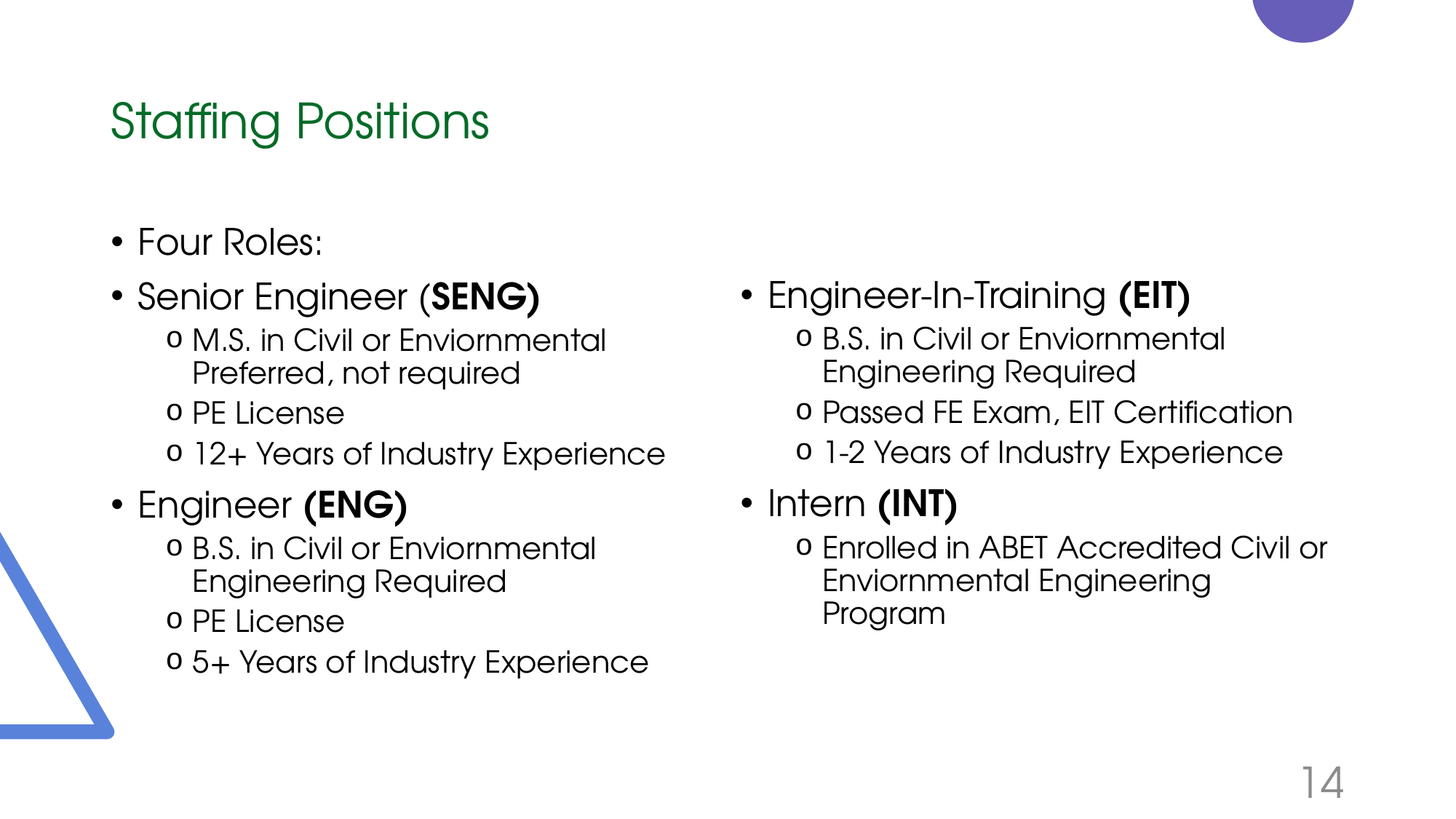

# Staffing Positions
Four Roles:
Senior Engineer (SENG)
M.S. in Civil or Enviornmental Preferred, not required
PE License
12+ Years of Industry Experience
Engineer (ENG)
B.S. in Civil or Enviornmental Engineering Required
PE License
5+ Years of Industry Experience
Engineer-In-Training (EIT)
B.S. in Civil or Enviornmental Engineering Required
Passed FE Exam, EIT Certification
1-2 Years of Industry Experience
Intern (INT)
Enrolled in ABET Accredited Civil or Enviornmental Engineering Program

14